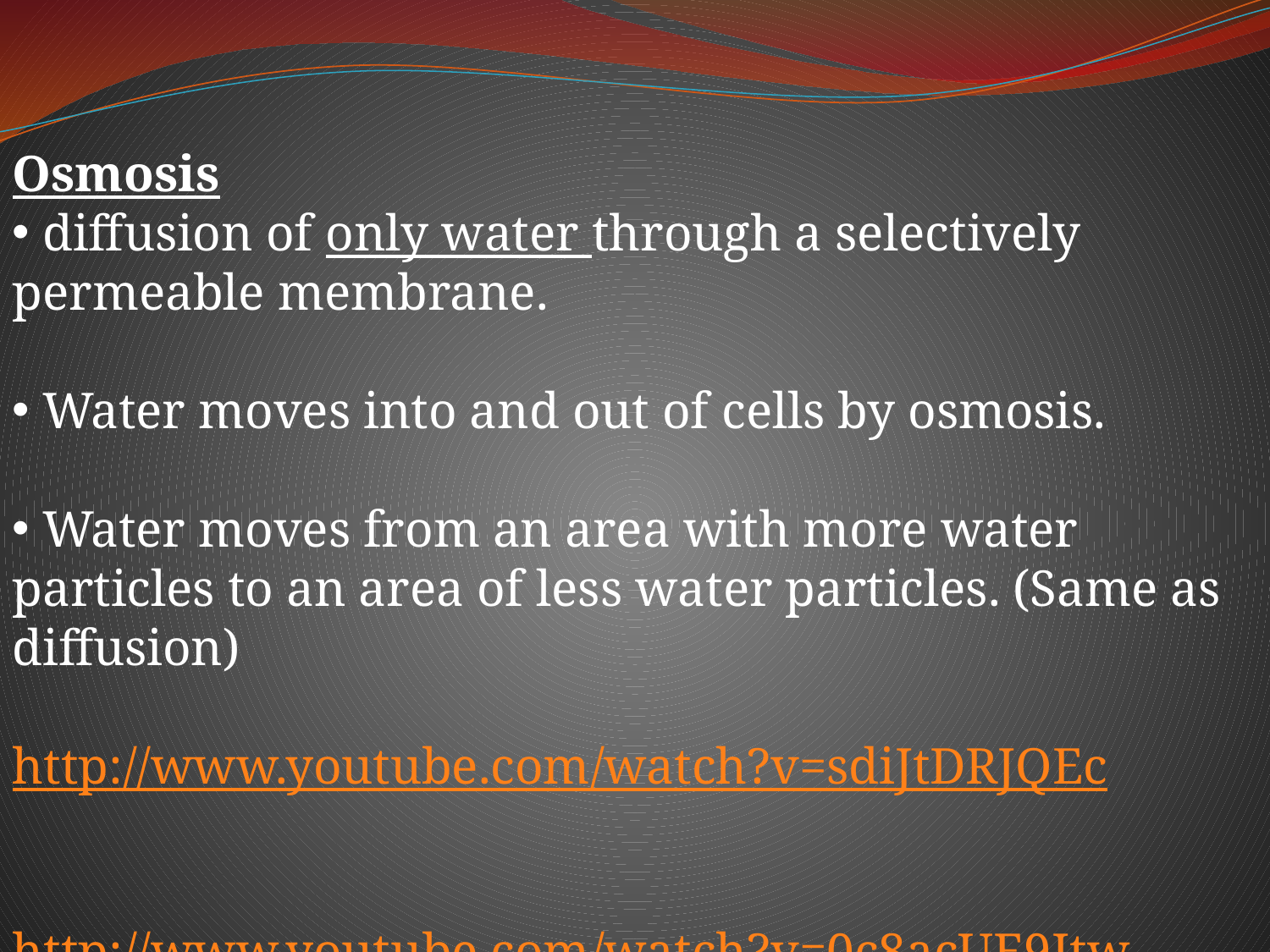

Osmosis
 diffusion of only water through a selectively permeable membrane.

 Water moves into and out of cells by osmosis.

 Water moves from an area with more water particles to an area of less water particles. (Same as diffusion)

http://www.youtube.com/watch?v=sdiJtDRJQEc

http://www.youtube.com/watch?v=0c8acUE9Itw